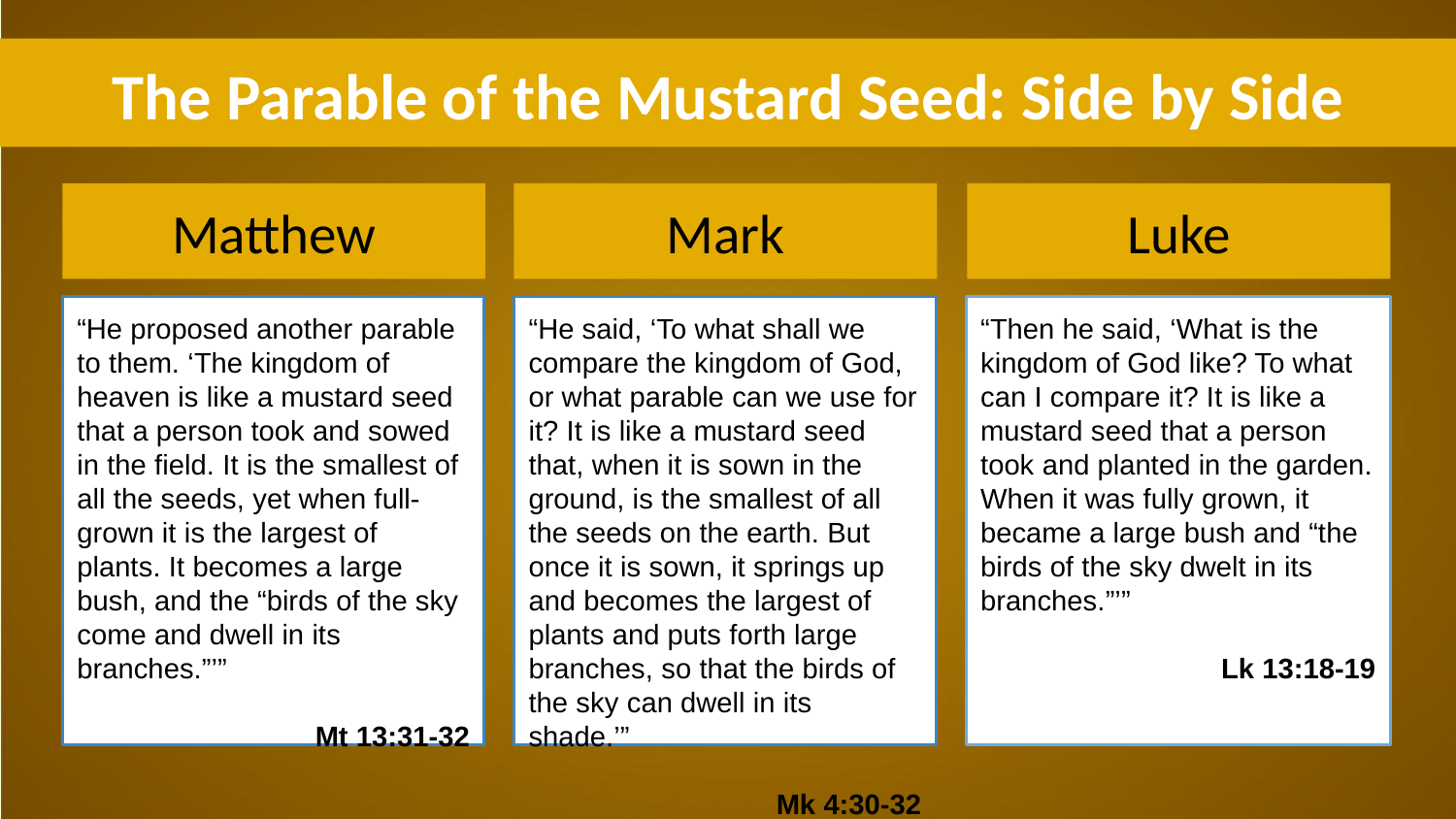

# The Parable of the Mustard Seed: Side by Side
Matthew
Mark
Luke
“He proposed another parable to them. ‘The kingdom of heaven is like a mustard seed that a person took and sowed in the field. It is the smallest of all the seeds, yet when full-grown it is the largest of plants. It becomes a large bush, and the “birds of the sky come and dwell in its branches.”’”

Mt 13:31-32
“He said, ‘To what shall we compare the kingdom of God, or what parable can we use for it? It is like a mustard seed that, when it is sown in the ground, is the smallest of all the seeds on the earth. But once it is sown, it springs up and becomes the largest of plants and puts forth large branches, so that the birds of the sky can dwell in its shade.’”

Mk 4:30-32

“Then he said, ‘What is the kingdom of God like? To what can I compare it? It is like a mustard seed that a person took and planted in the garden. When it was fully grown, it became a large bush and “the birds of the sky dwelt in its branches.”’”

Lk 13:18-19